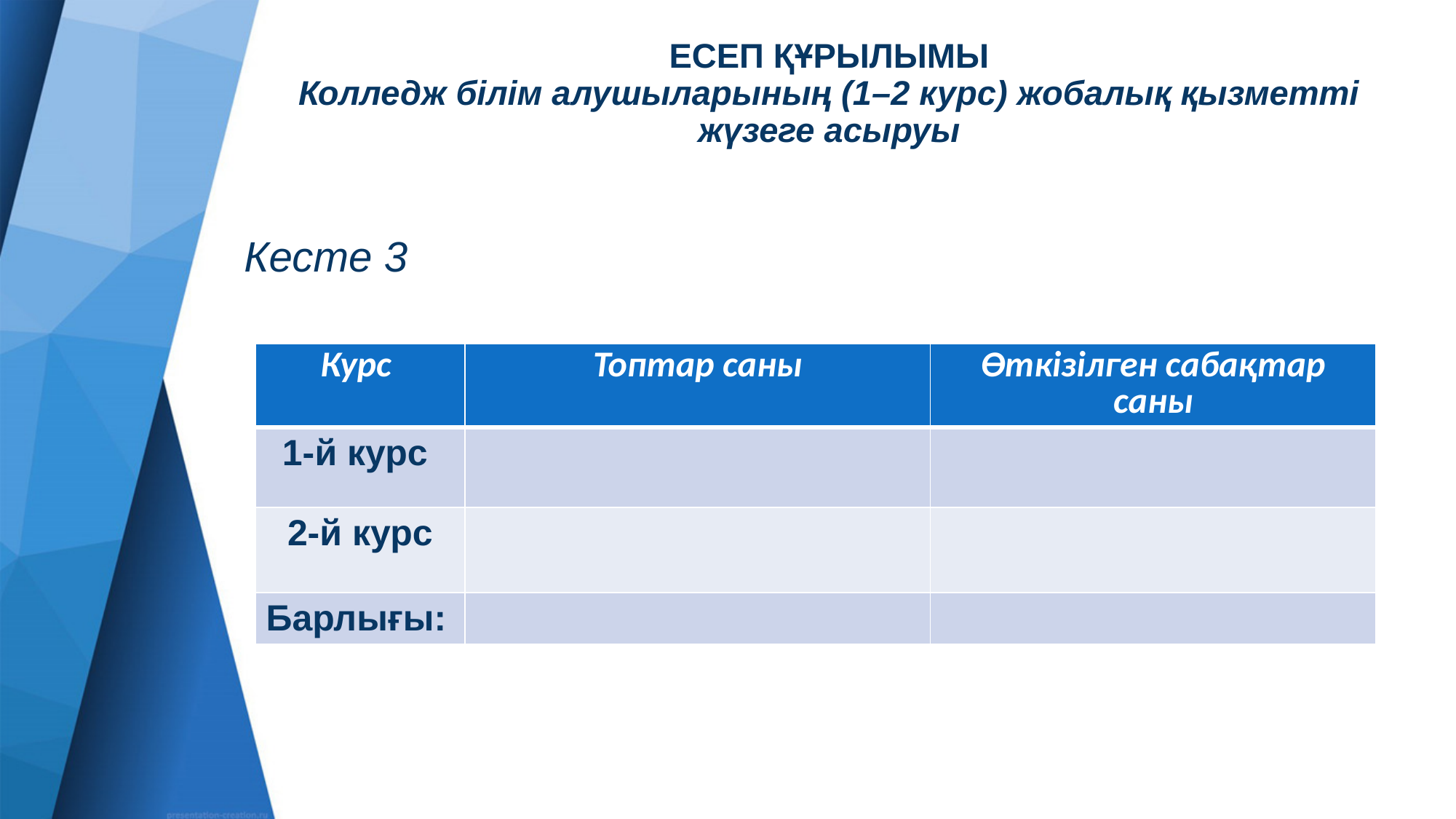

# ЕСЕП ҚҰРЫЛЫМЫ Колледж білім алушыларының (1–2 курс) жобалық қызметті жүзеге асыруы
Кесте 3
| Курс | Топтар саны | Өткізілген сабақтар саны |
| --- | --- | --- |
| 1-й курс |  |  |
| 2-й курс |  |  |
| Барлығы: |  |  |